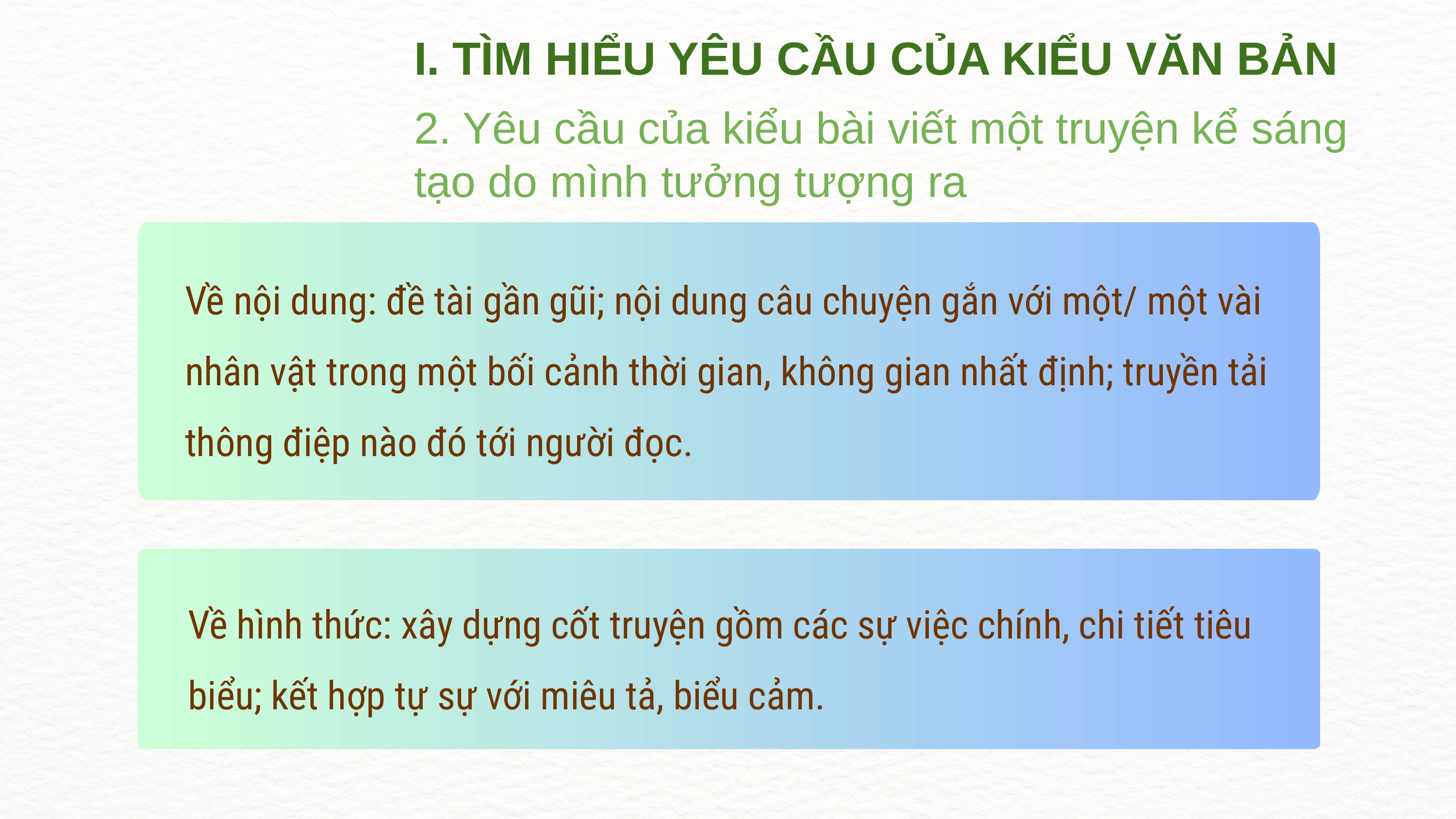

I. TÌM HIỂU YÊU CẦU CỦA KIỂU VĂN BẢN
2. Yêu cầu của kiểu bài viết một truyện kể sáng tạo do mình tưởng tượng ra

Về nội dung: đề tài gần gũi; nội dung câu chuyện gắn với một/ một vài nhân vật trong một bối cảnh thời gian, không gian nhất định; truyền tải thông điệp nào đó tới người đọc.

Về hình thức: xây dựng cốt truyện gồm các sự việc chính, chi tiết tiêu biểu; kết hợp tự sự với miêu tả, biểu cảm.